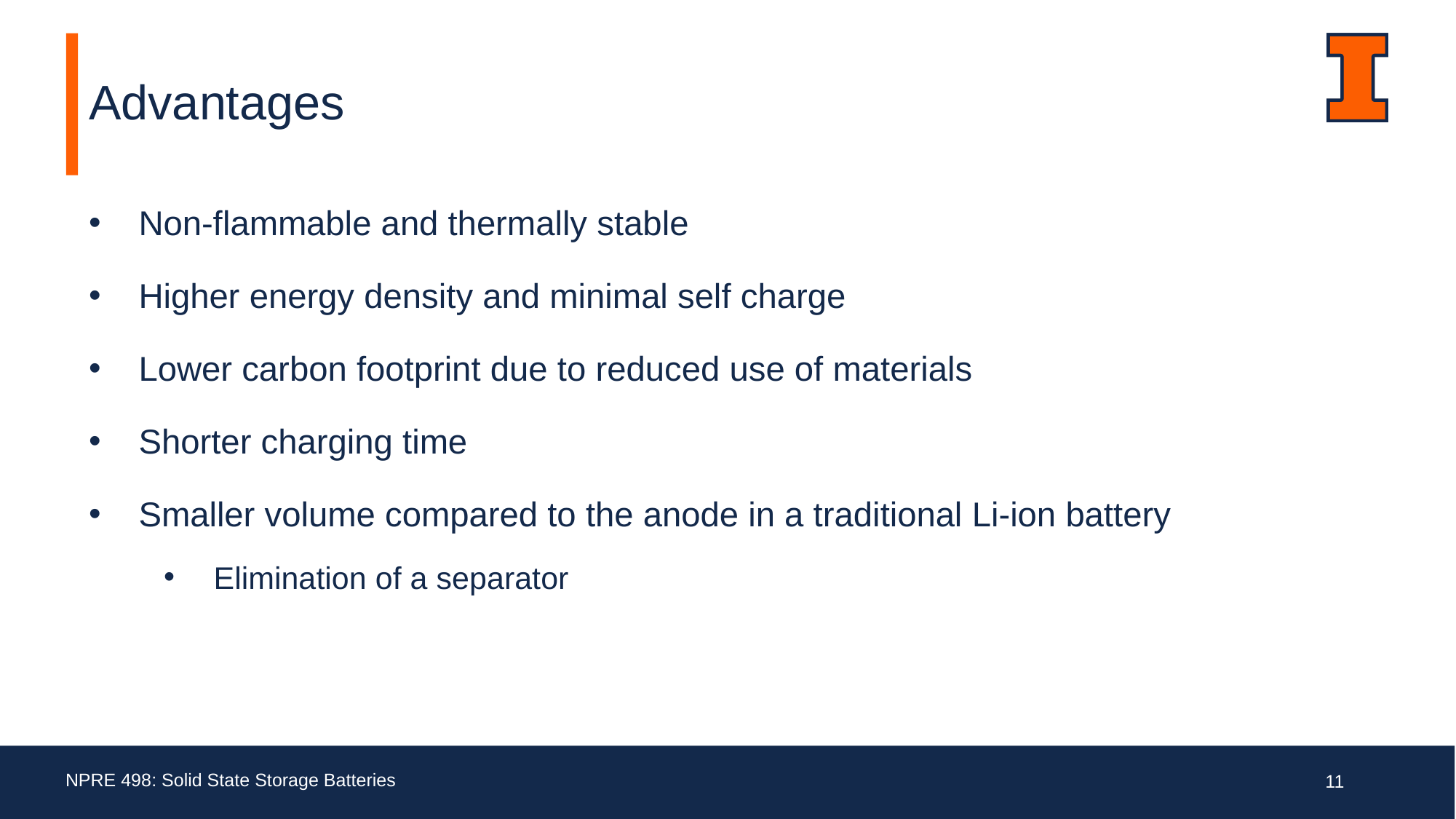

# Advantages
Non-flammable and thermally stable
Higher energy density and minimal self charge
Lower carbon footprint due to reduced use of materials
Shorter charging time
Smaller volume compared to the anode in a traditional Li-ion battery
Elimination of a separator

NPRE 498: Solid State Storage Batteries
11